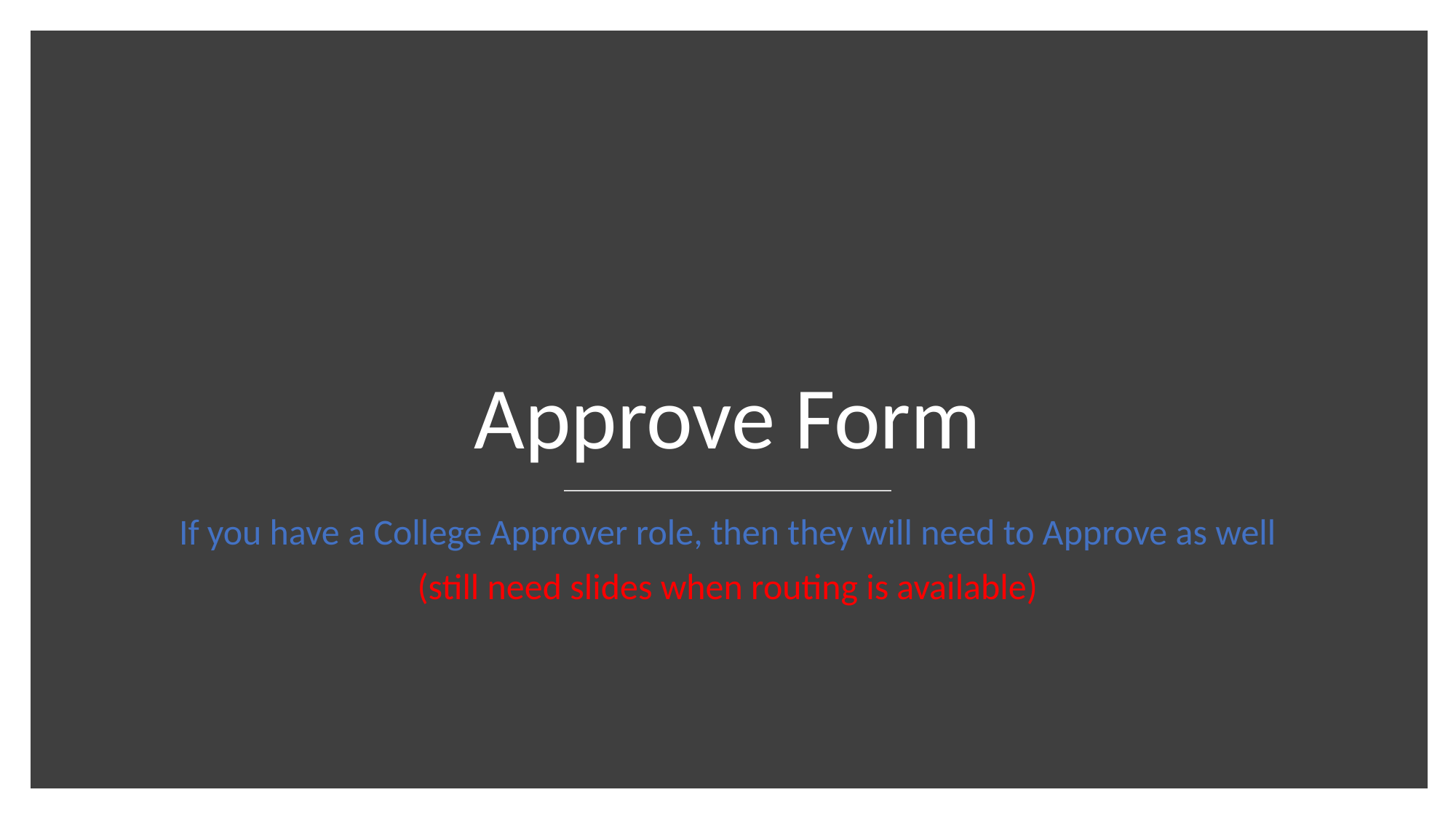

# Approve Form
If you have a College Approver role, then they will need to Approve as well
(still need slides when routing is available)